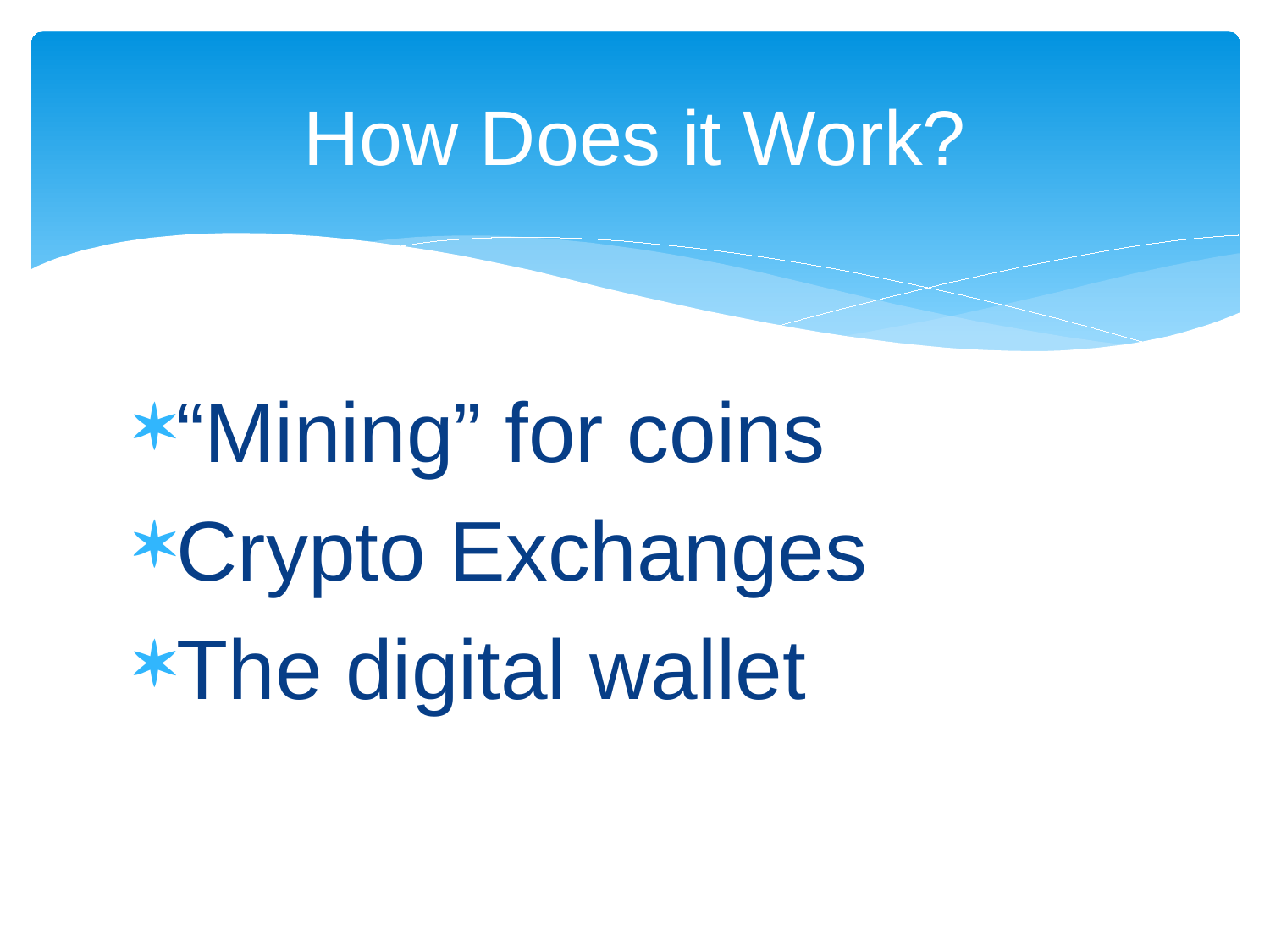

# How Does it Work?
“Mining” for coins
Crypto Exchanges
The digital wallet